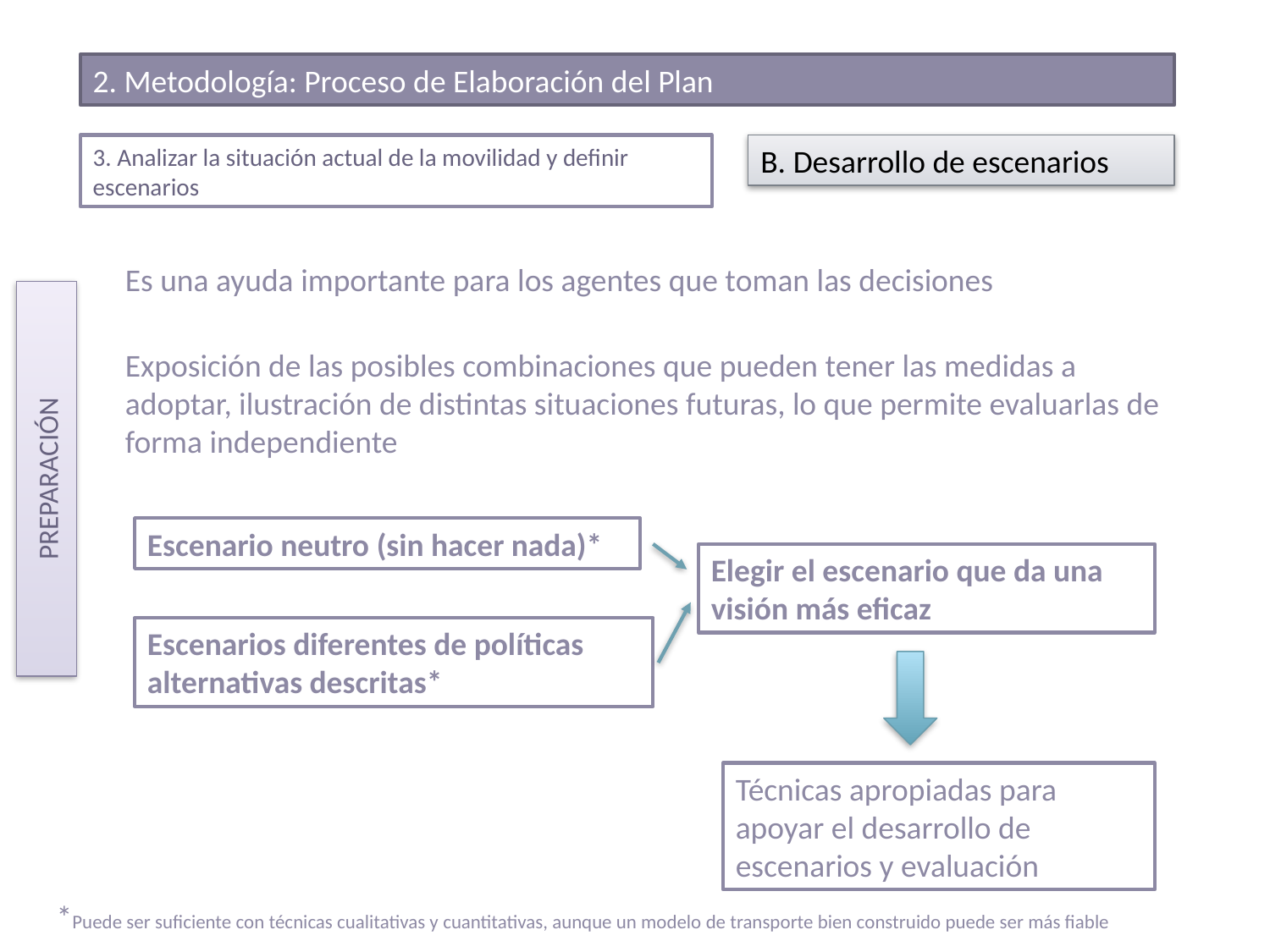

2. Metodología: Proceso de Elaboración del Plan
3. Analizar la situación actual de la movilidad y definir escenarios
B. Desarrollo de escenarios
Es una ayuda importante para los agentes que toman las decisiones
PREPARACIÓN
Exposición de las posibles combinaciones que pueden tener las medidas a adoptar, ilustración de distintas situaciones futuras, lo que permite evaluarlas de forma independiente
Escenario neutro (sin hacer nada)*
Elegir el escenario que da una visión más eficaz
Escenarios diferentes de políticas alternativas descritas*

Técnicas apropiadas para apoyar el desarrollo de escenarios y evaluación
*Puede ser suficiente con técnicas cualitativas y cuantitativas, aunque un modelo de transporte bien construido puede ser más fiable